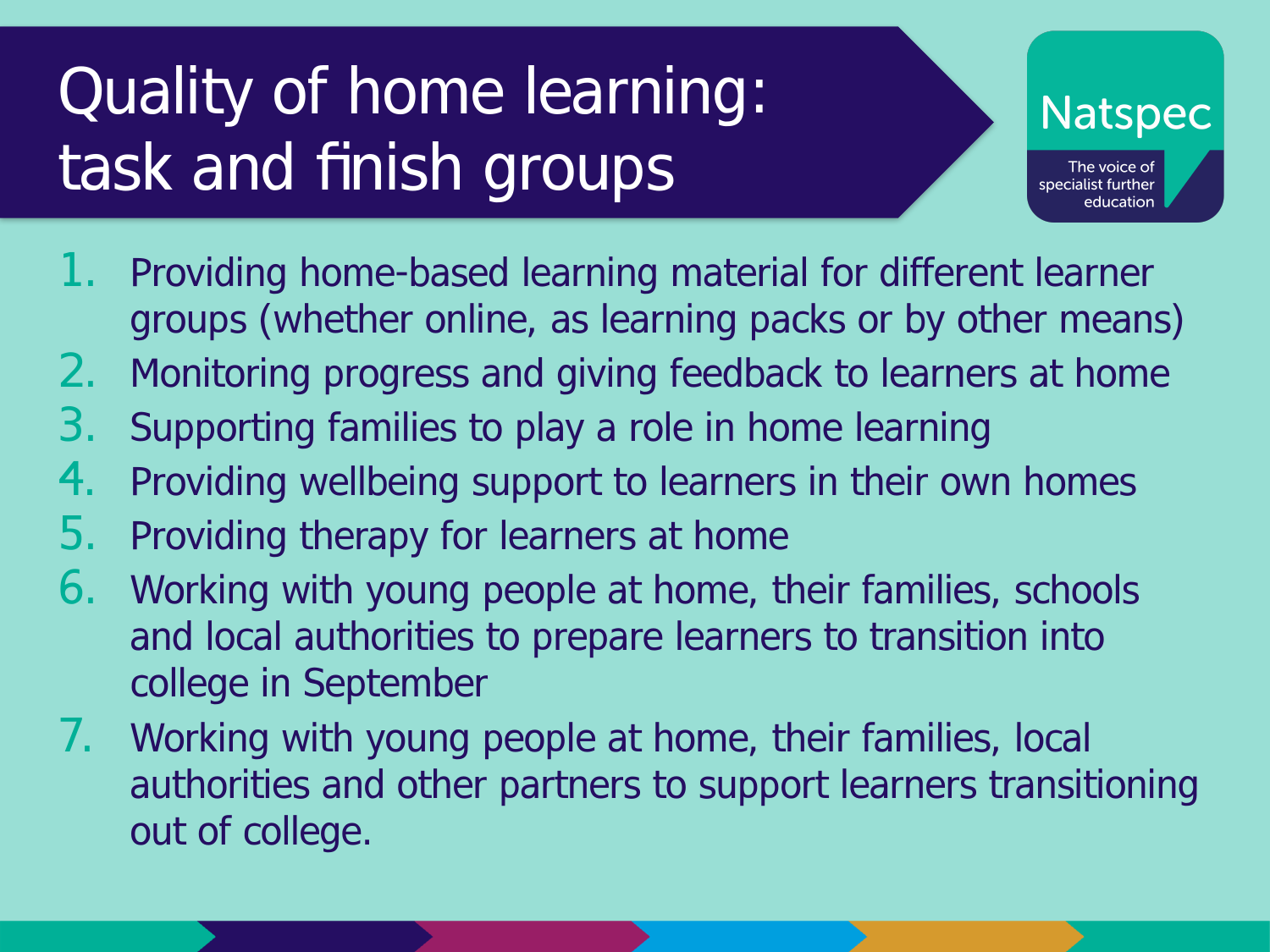

# Quality of home learning: task and finish groups

Providing home-based learning material for different learner groups (whether online, as learning packs or by other means)
Monitoring progress and giving feedback to learners at home
Supporting families to play a role in home learning
Providing wellbeing support to learners in their own homes
Providing therapy for learners at home
Working with young people at home, their families, schools and local authorities to prepare learners to transition into college in September
Working with young people at home, their families, local authorities and other partners to support learners transitioning out of college.